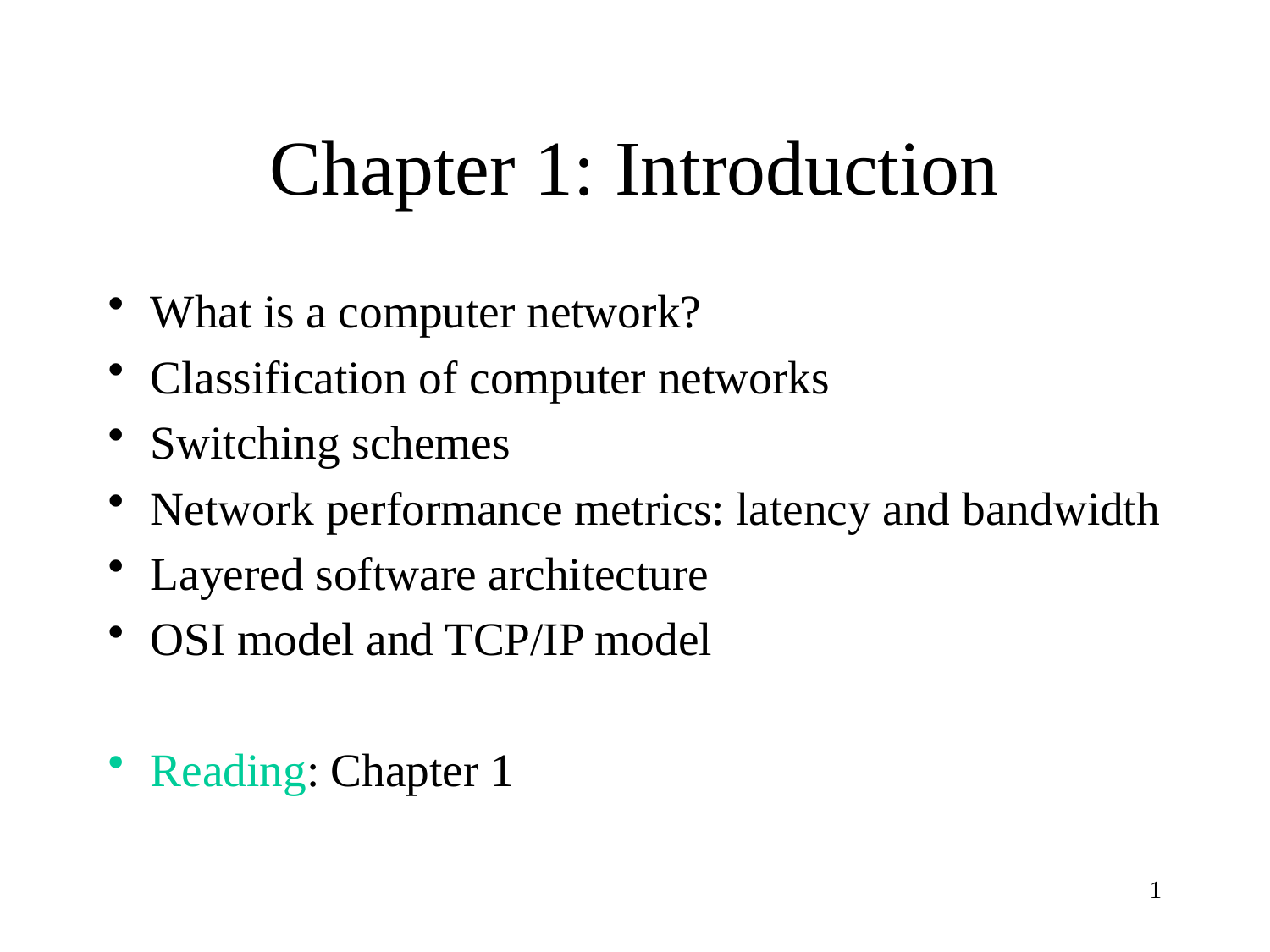

# Chapter 1: Introduction
What is a computer network?
Classification of computer networks
Switching schemes
Network performance metrics: latency and bandwidth
Layered software architecture
OSI model and TCP/IP model

Reading: Chapter 1
1